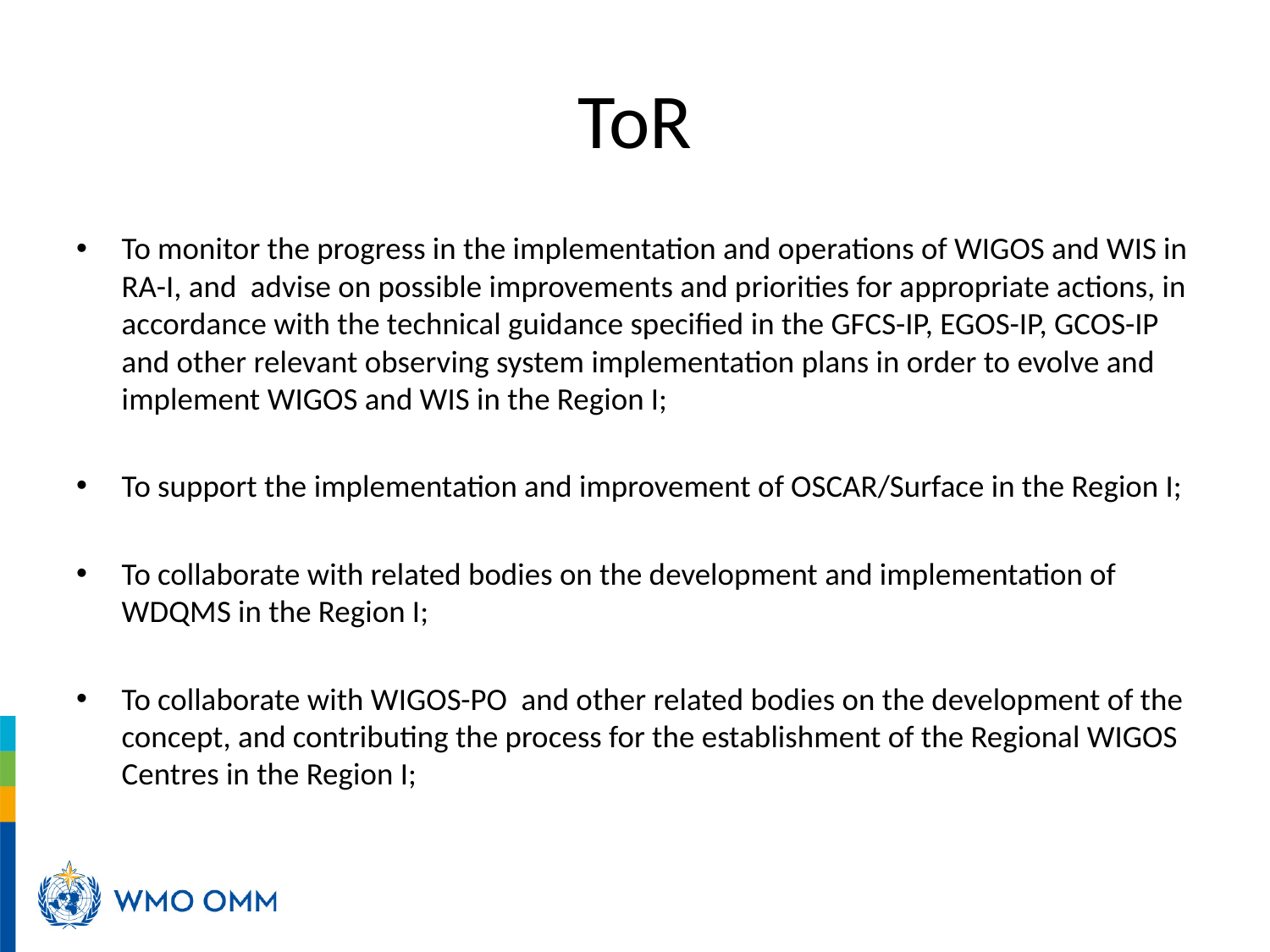

# ToR
To monitor the progress in the implementation and operations of WIGOS and WIS in RA-I, and  advise on possible improvements and priorities for appropriate actions, in accordance with the technical guidance specified in the GFCS-IP, EGOS-IP, GCOS-IP and other relevant observing system implementation plans in order to evolve and implement WIGOS and WIS in the Region I;

To support the implementation and improvement of OSCAR/Surface in the Region I;

To collaborate with related bodies on the development and implementation of WDQMS in the Region I;

To collaborate with WIGOS-PO  and other related bodies on the development of the concept, and contributing the process for the establishment of the Regional WIGOS Centres in the Region I;